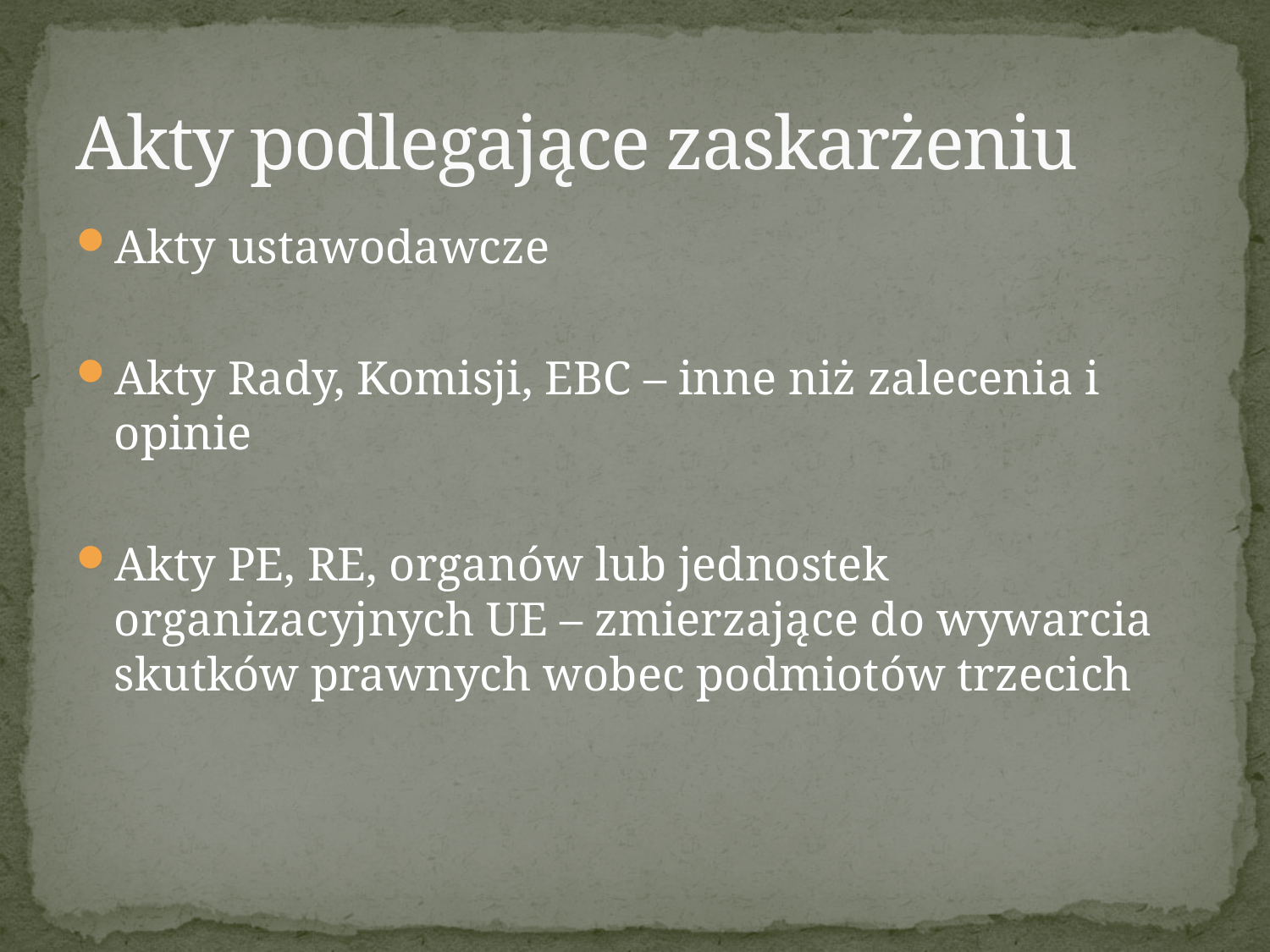

# Akty podlegające zaskarżeniu
Akty ustawodawcze

Akty Rady, Komisji, EBC – inne niż zalecenia i opinie

Akty PE, RE, organów lub jednostek organizacyjnych UE – zmierzające do wywarcia skutków prawnych wobec podmiotów trzecich